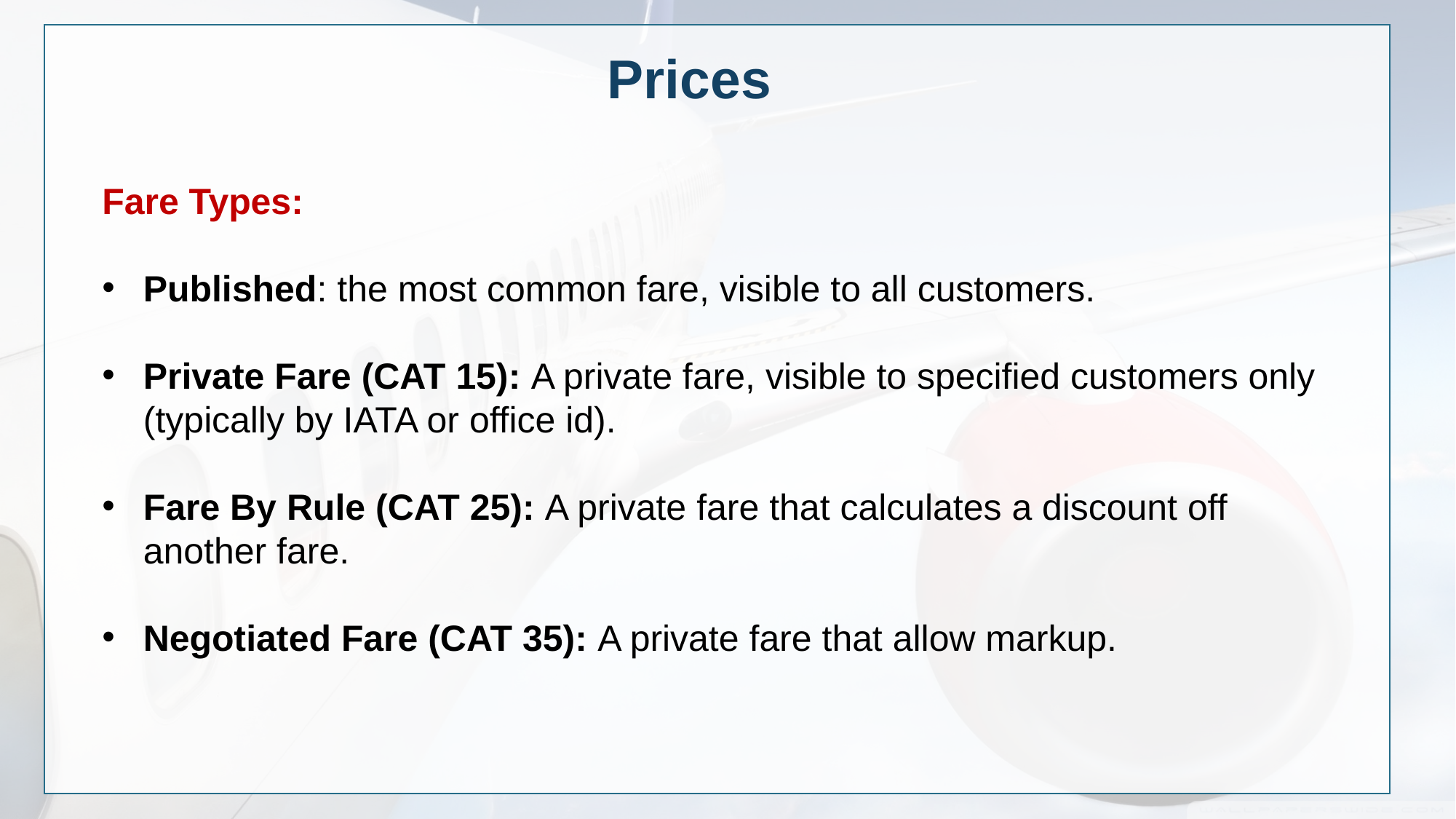

Prices
Fare Types:

Published: the most common fare, visible to all customers.

Private Fare (CAT 15): A private fare, visible to specified customers only (typically by IATA or office id).

Fare By Rule (CAT 25): A private fare that calculates a discount off another fare.

Negotiated Fare (CAT 35): A private fare that allow markup.